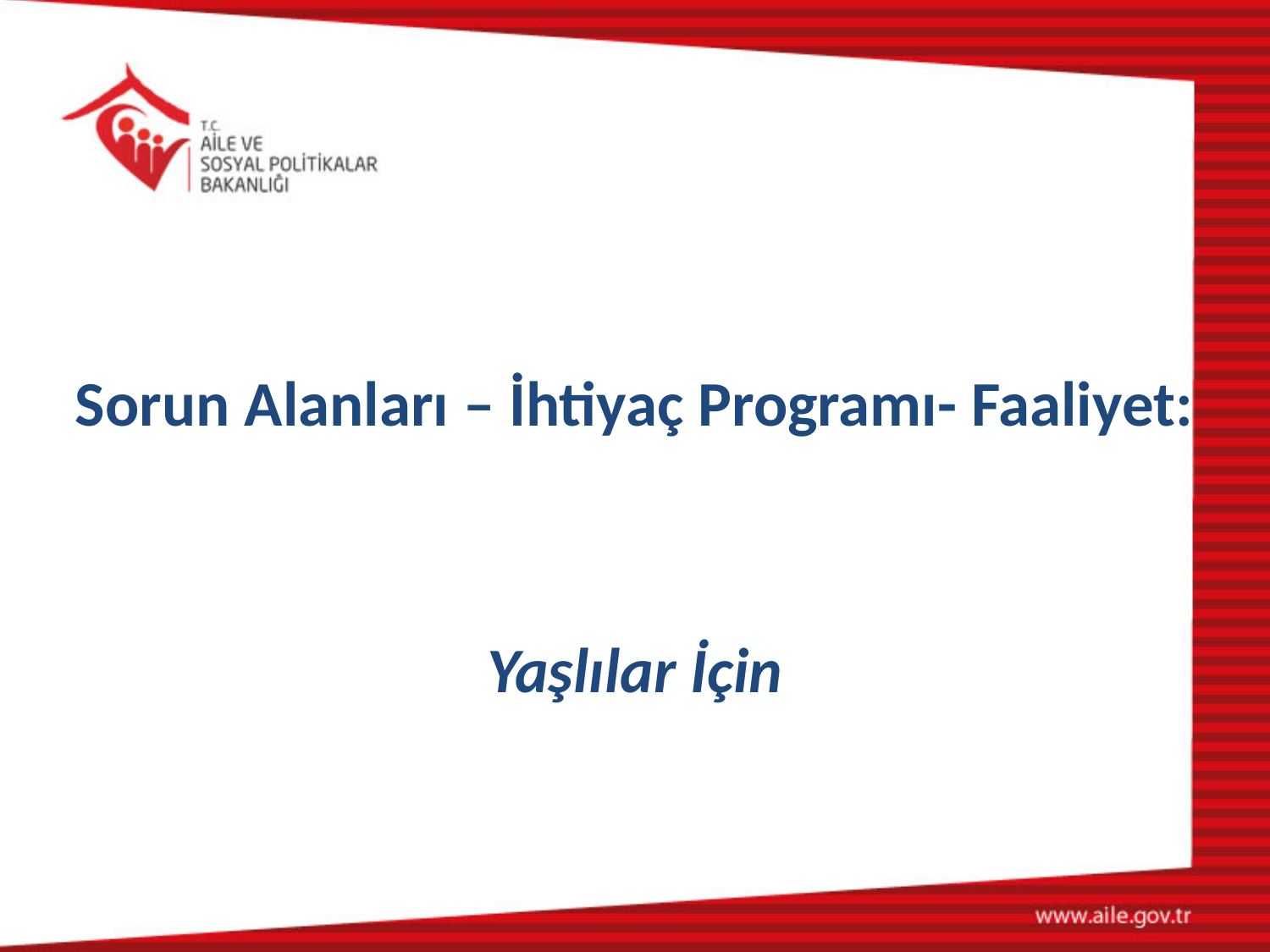

Sorun Alanları – İhtiyaç Programı- Faaliyet:

Yaşlılar İçin